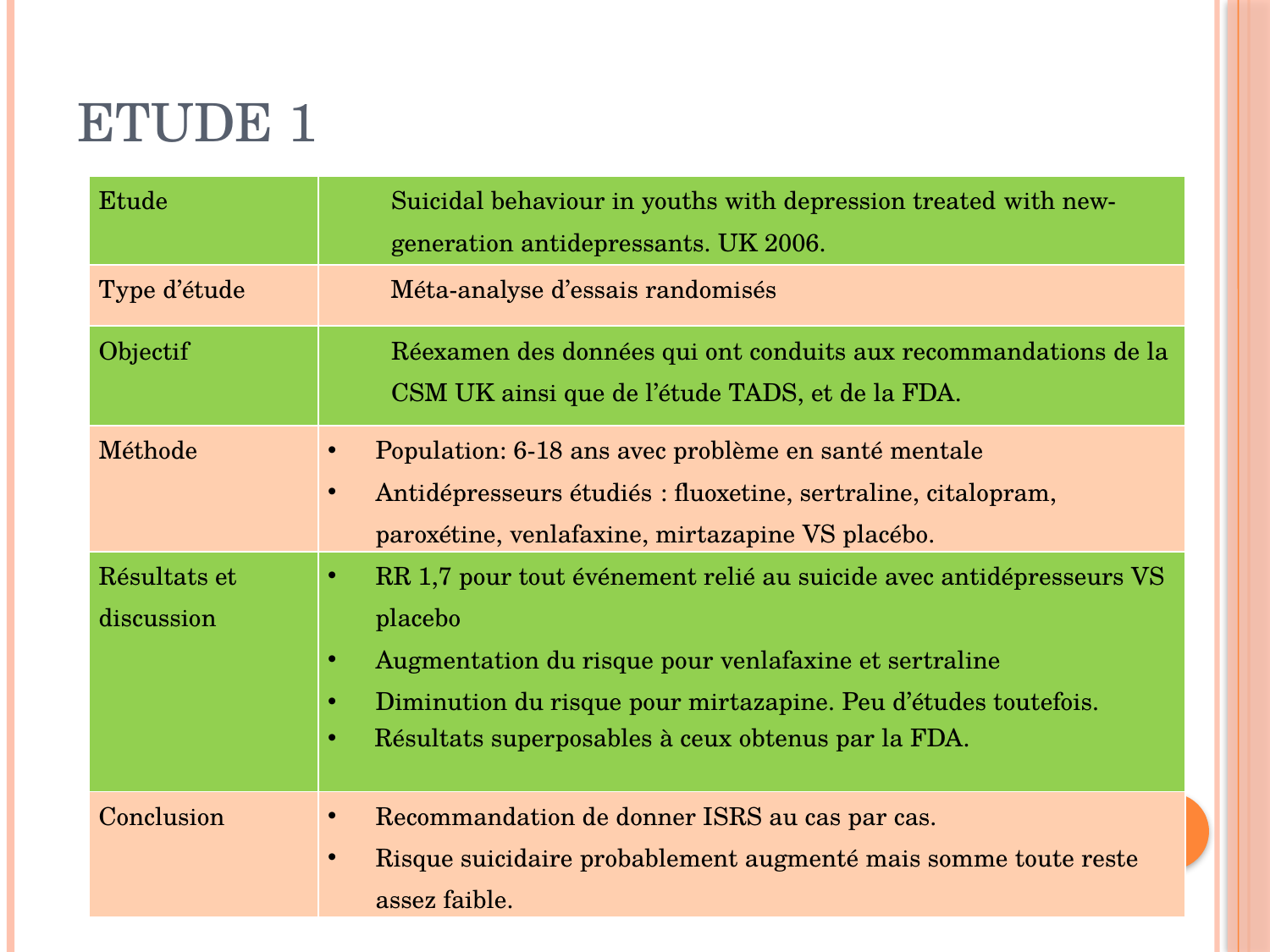

# Etude 1
| Etude | Suicidal behaviour in youths with depression treated with new-generation antidepressants. UK 2006. |
| --- | --- |
| Type d’étude | Méta-analyse d’essais randomisés |
| Objectif | Réexamen des données qui ont conduits aux recommandations de la CSM UK ainsi que de l’étude TADS, et de la FDA. |
| Méthode | Population: 6-18 ans avec problème en santé mentale Antidépresseurs étudiés : fluoxetine, sertraline, citalopram, paroxétine, venlafaxine, mirtazapine VS placébo. |
| Résultats et discussion | RR 1,7 pour tout événement relié au suicide avec antidépresseurs VS placebo Augmentation du risque pour venlafaxine et sertraline Diminution du risque pour mirtazapine. Peu d’études toutefois. Résultats superposables à ceux obtenus par la FDA. |
| Conclusion | Recommandation de donner ISRS au cas par cas. Risque suicidaire probablement augmenté mais somme toute reste assez faible. |